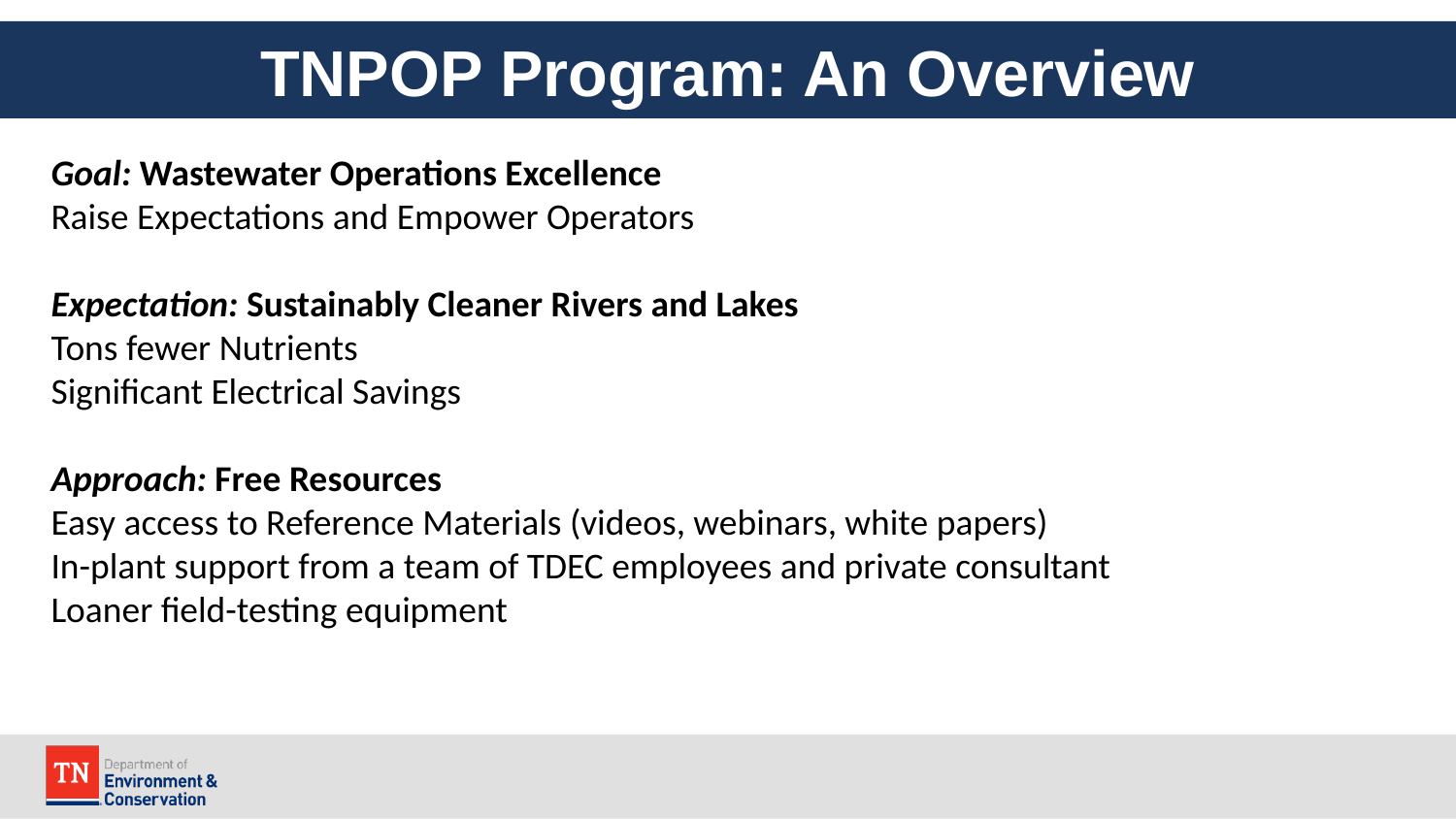

# TNPOP Program: An Overview
Goal: Wastewater Operations Excellence
Raise Expectations and Empower Operators

Expectation: Sustainably Cleaner Rivers and Lakes
Tons fewer Nutrients
Significant Electrical Savings

Approach: Free Resources
Easy access to Reference Materials (videos, webinars, white papers)
In-plant support from a team of TDEC employees and private consultant
Loaner field-testing equipment